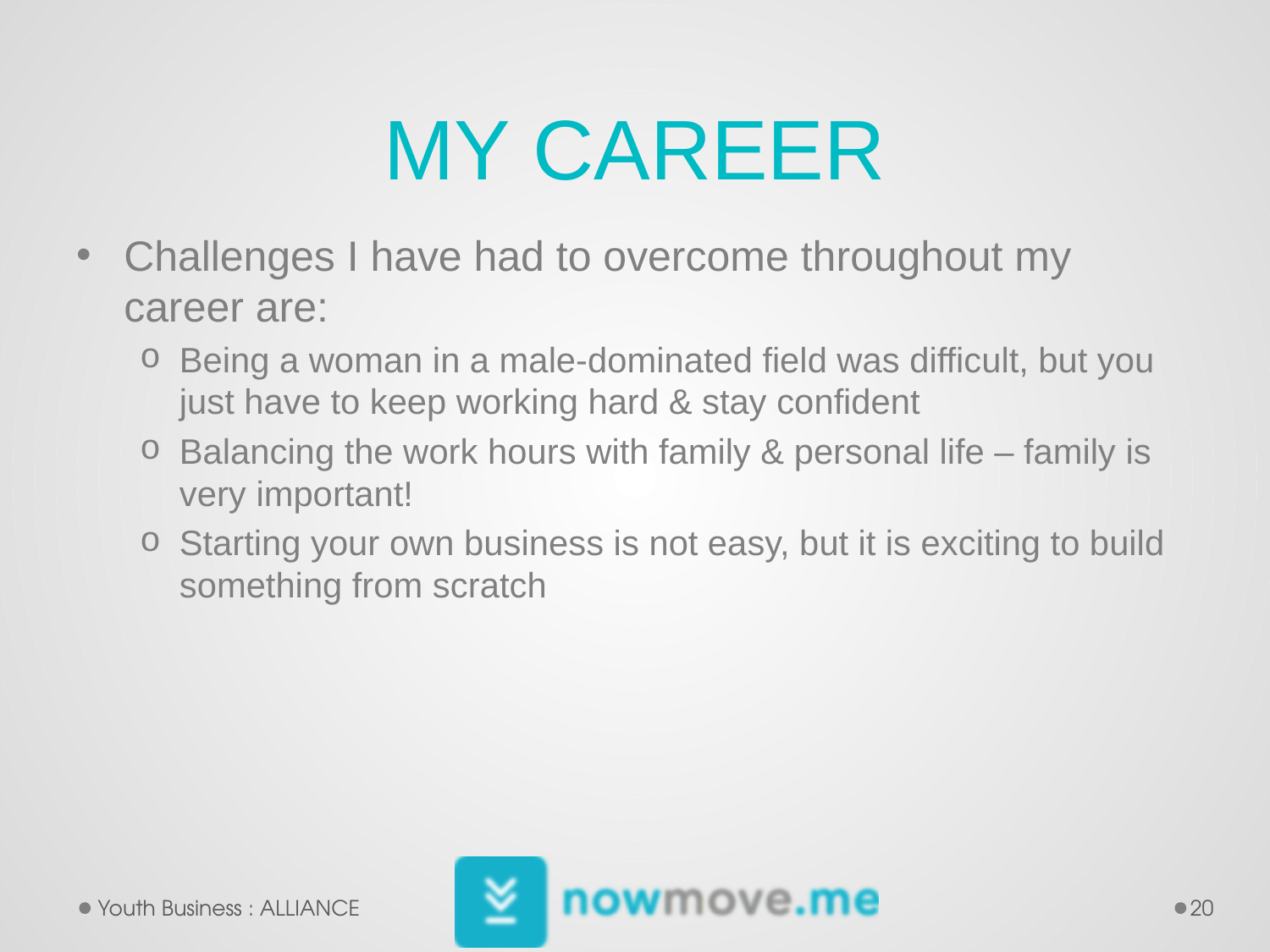

# My Career
Challenges I have had to overcome throughout my career are:
Being a woman in a male-dominated field was difficult, but you just have to keep working hard & stay confident
Balancing the work hours with family & personal life – family is very important!
Starting your own business is not easy, but it is exciting to build something from scratch
Youth Business : ALLIANCE
20